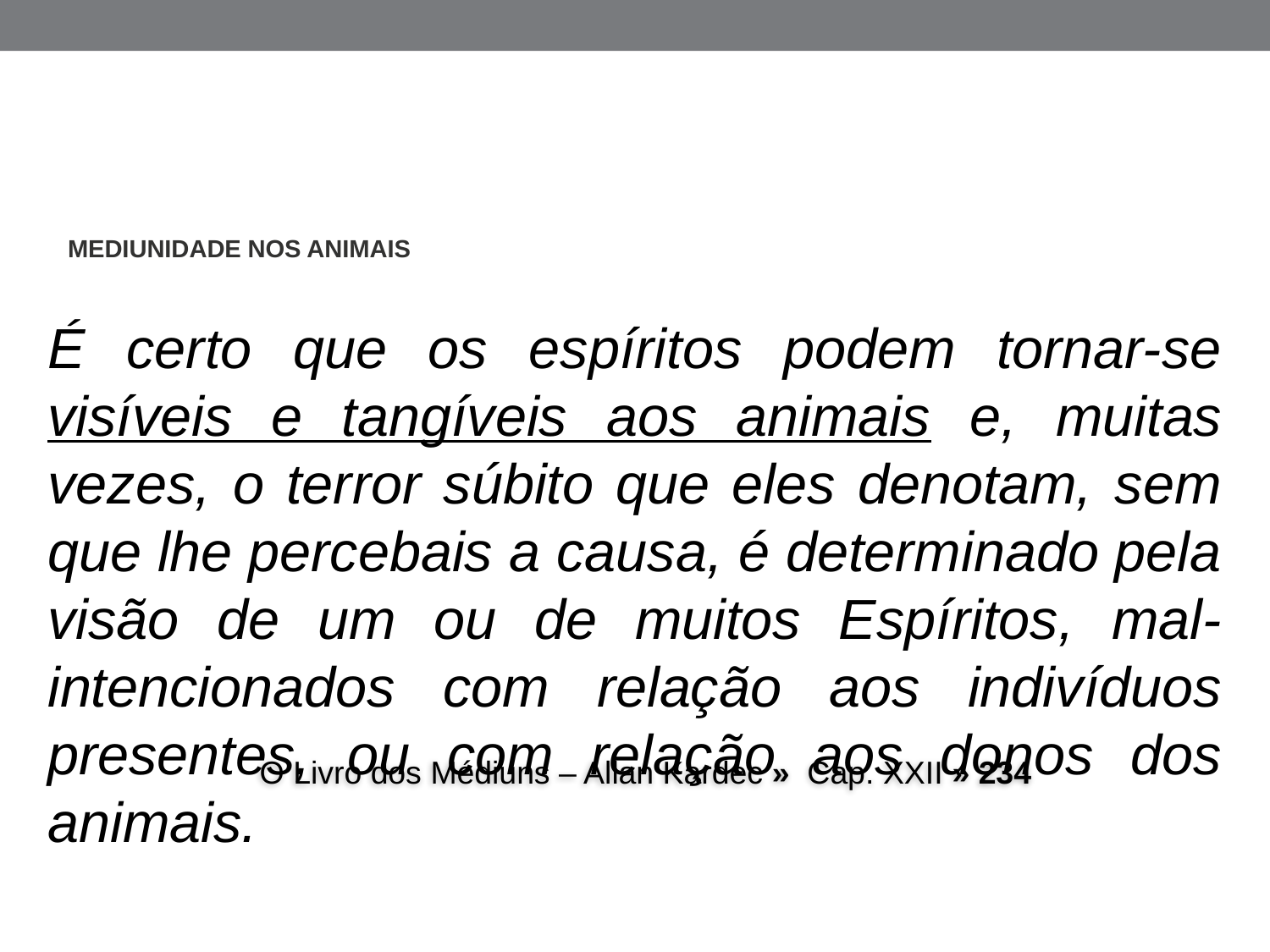

# Mediunidade nos animais
É certo que os espíritos podem tornar-se visíveis e tangíveis aos animais e, muitas vezes, o terror súbito que eles denotam, sem que lhe percebais a causa, é determinado pela visão de um ou de muitos Espíritos, mal-intencionados com relação aos indivíduos presentes, ou com relação aos donos dos animais.

O Livro dos Médiuns – Allan Kardec »  Cap. XXII » 234